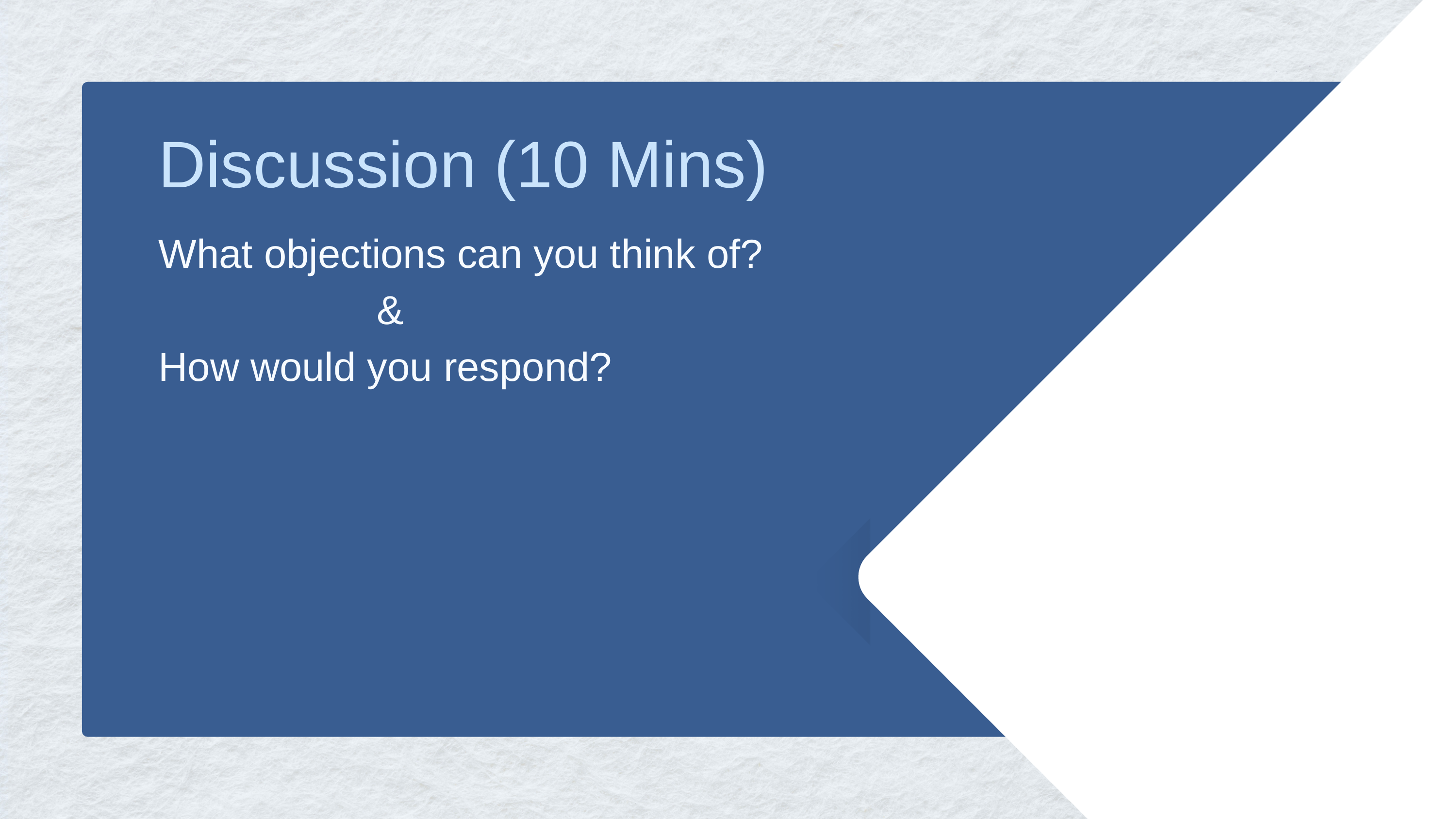

Discussion (10 Mins)

What objections can you think of?
			&
How would you respond?